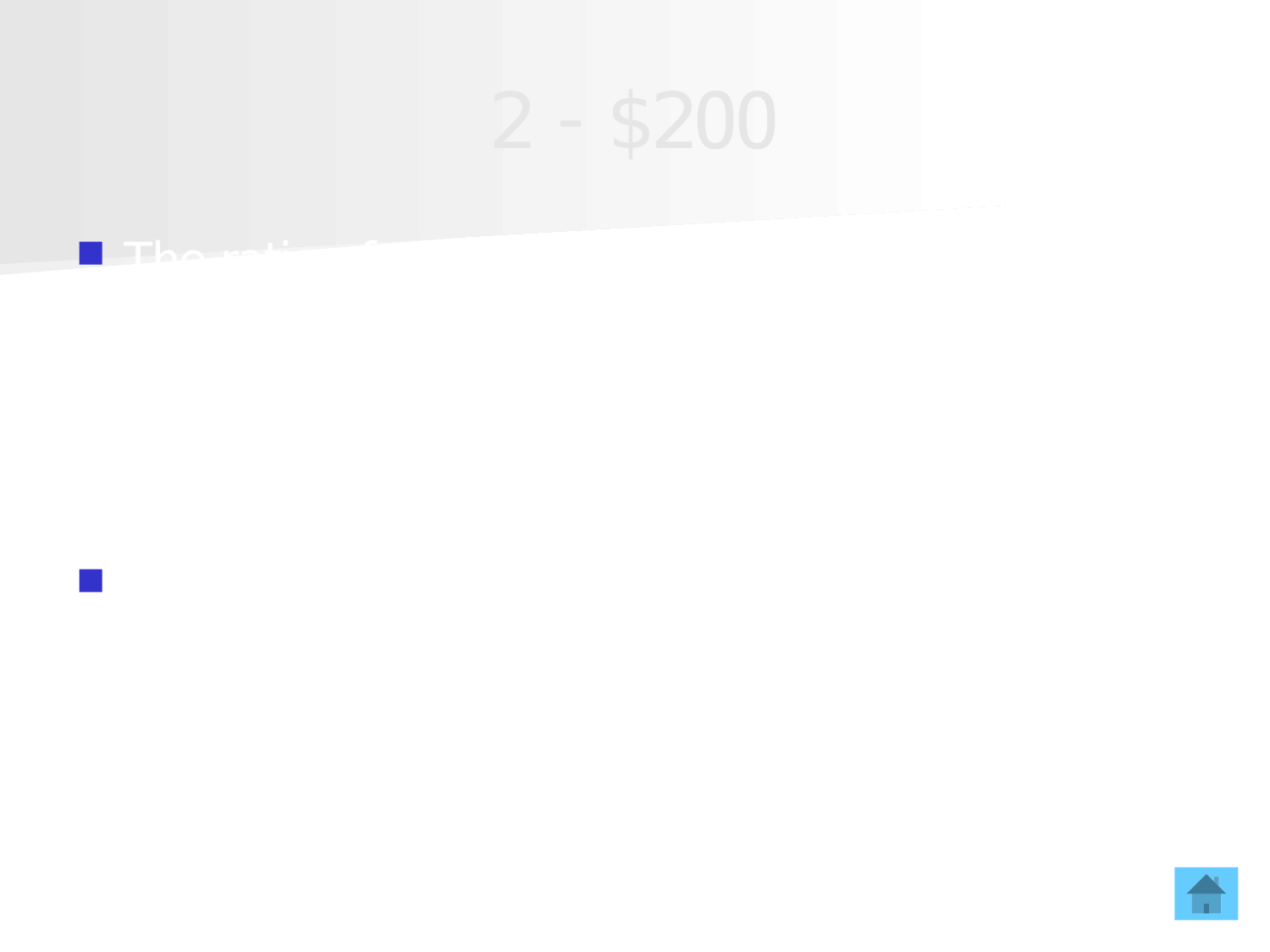

# 2 - $200
The ratio of two complementary angles is 1:5.  Find the measures of each angle.
15⁰ and 75 ⁰